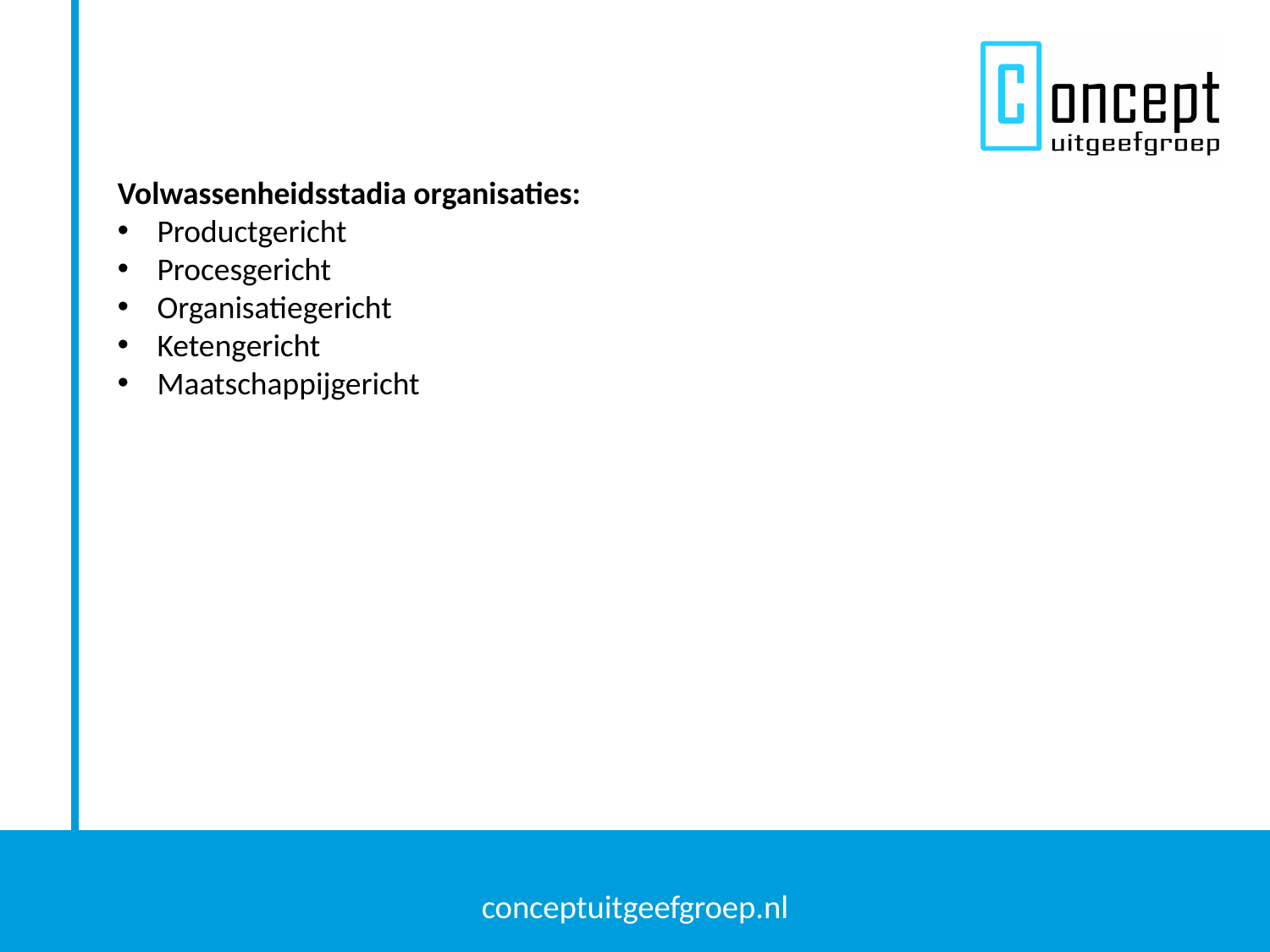

Volwassenheidsstadia organisaties:
Productgericht
Procesgericht
Organisatiegericht
Ketengericht
Maatschappijgericht